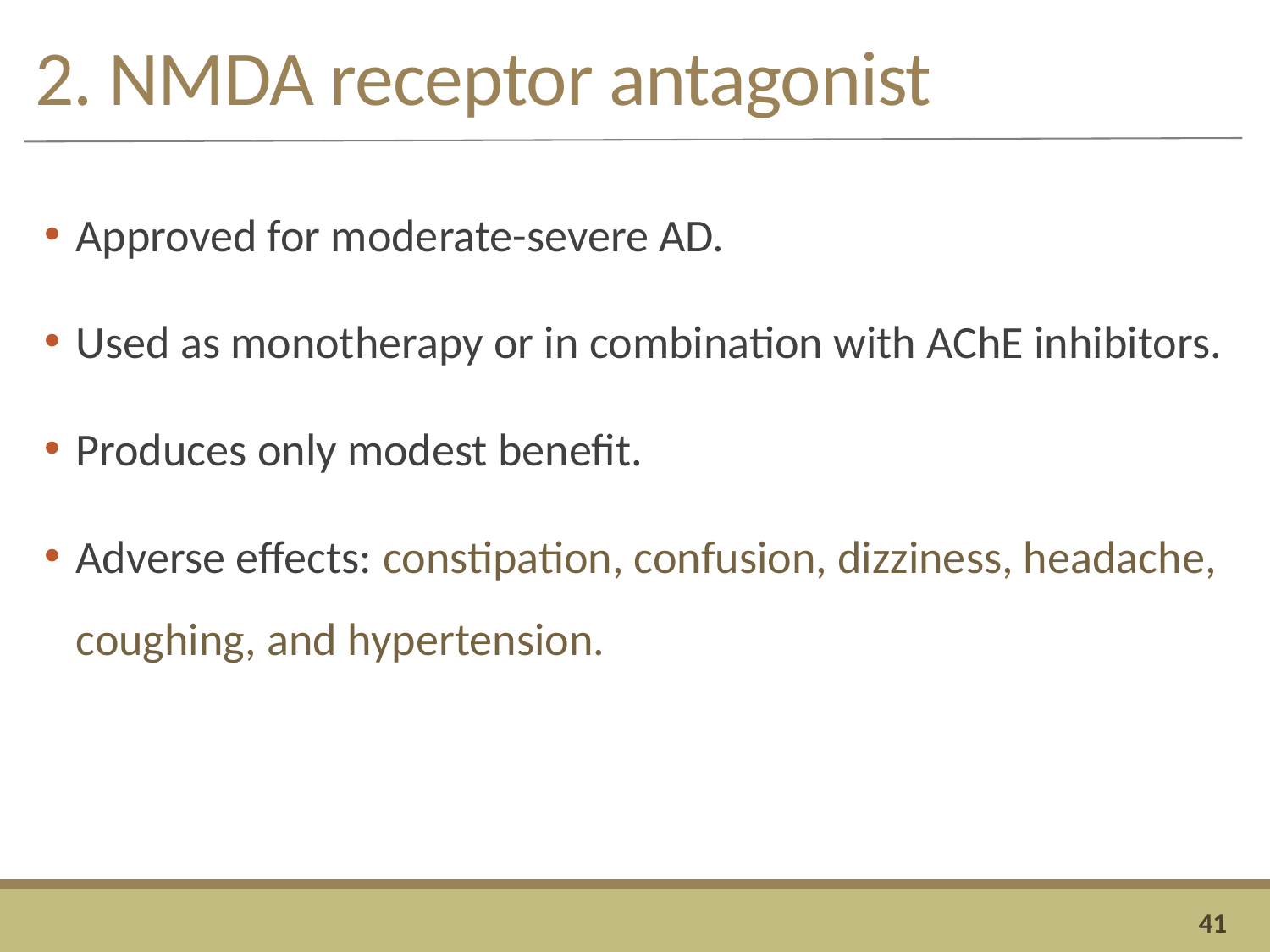

# 2. NMDA receptor antagonist
Approved for moderate-severe AD.
Used as monotherapy or in combination with AChE inhibitors.
Produces only modest benefit.
Adverse effects: constipation, confusion, dizziness, headache, coughing, and hypertension.

41